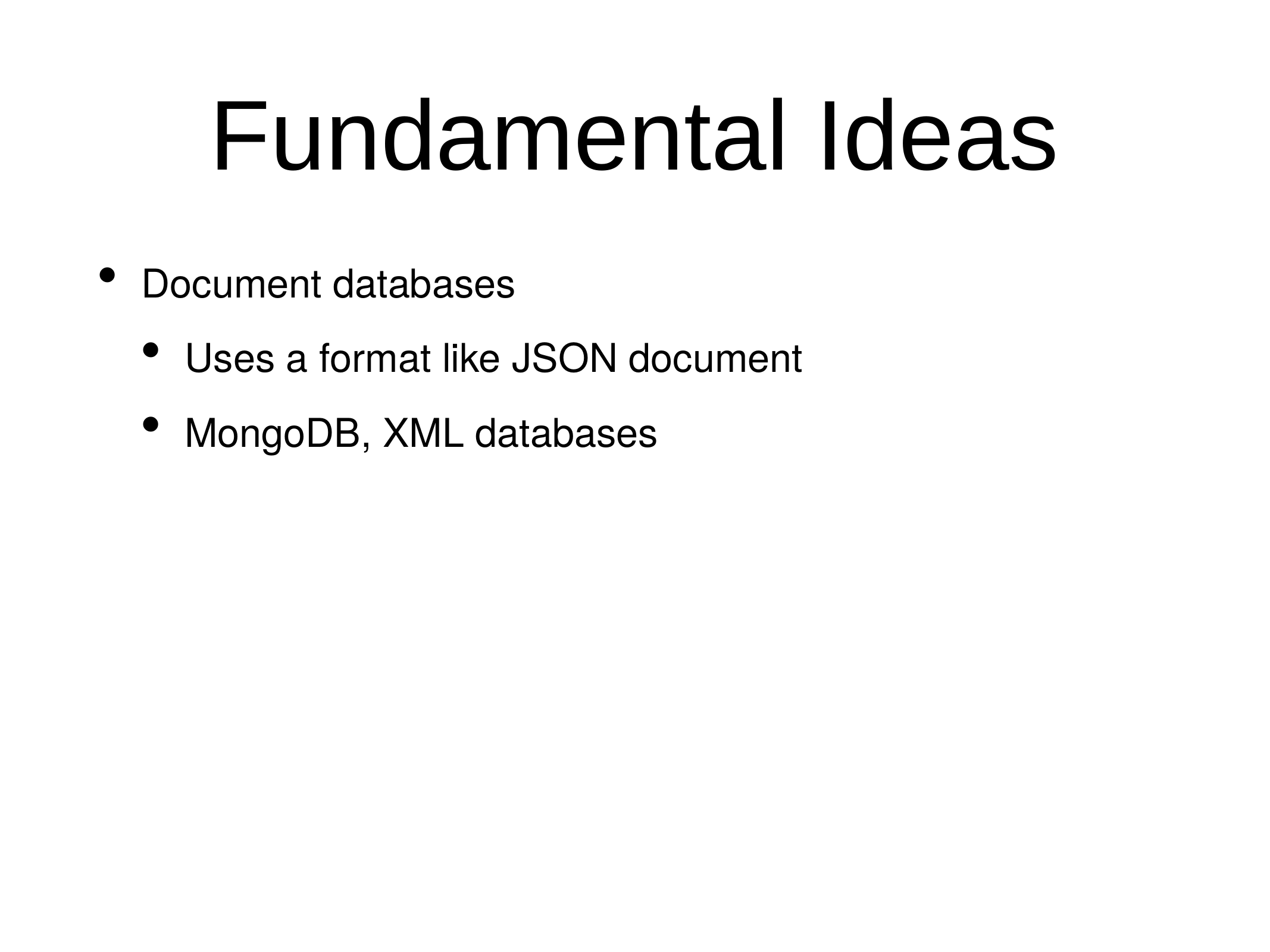

# Fundamental Ideas
Document databases
Uses a format like JSON document
MongoDB, XML databases